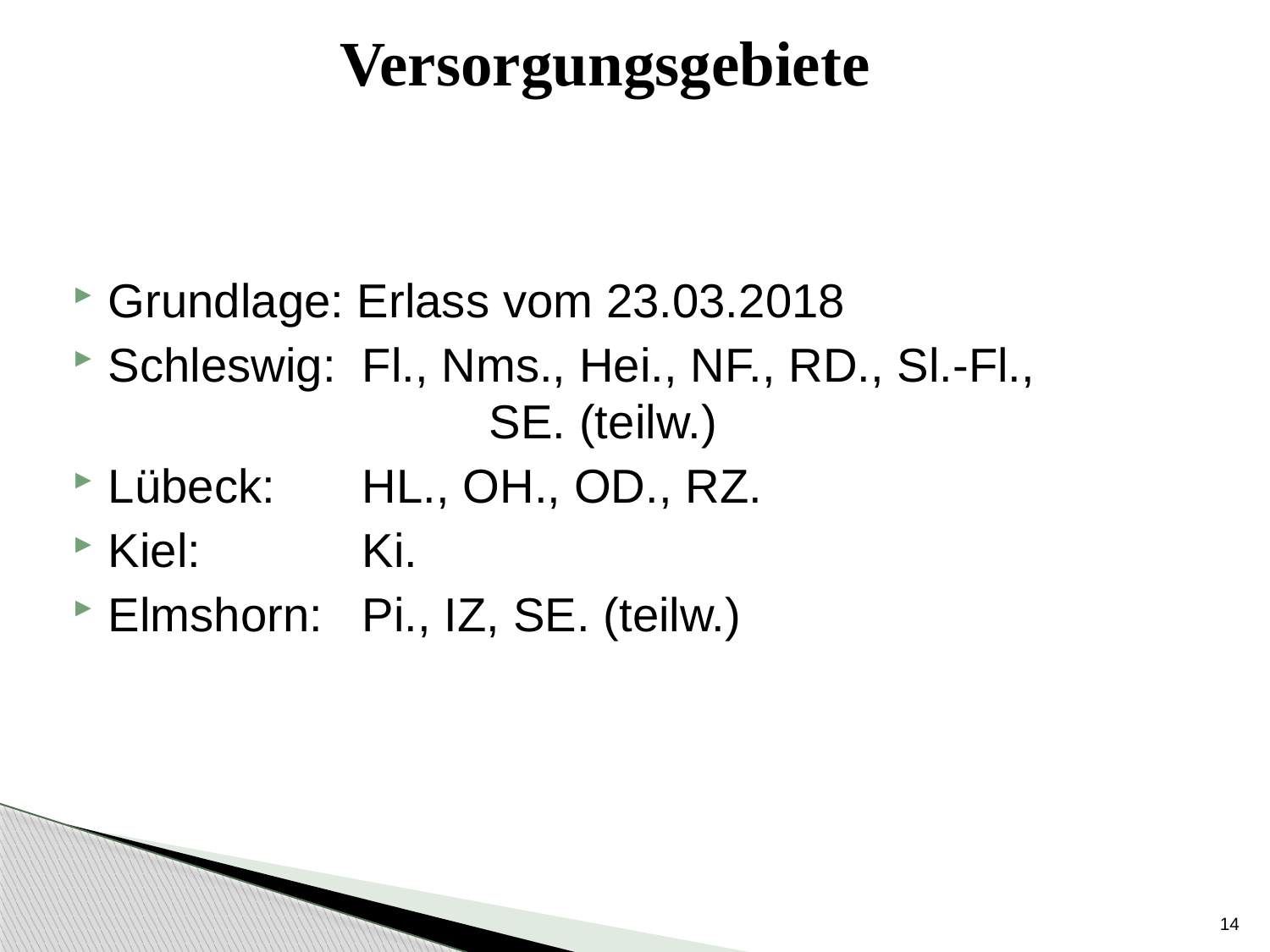

# Versorgungsgebiete

Grundlage: Erlass vom 23.03.2018
Schleswig: 	Fl., Nms., Hei., NF., RD., Sl.-Fl., 				SE. (teilw.)
Lübeck: 	HL., OH., OD., RZ.
Kiel: 		Ki.
Elmshorn: 	Pi., IZ, SE. (teilw.)
14